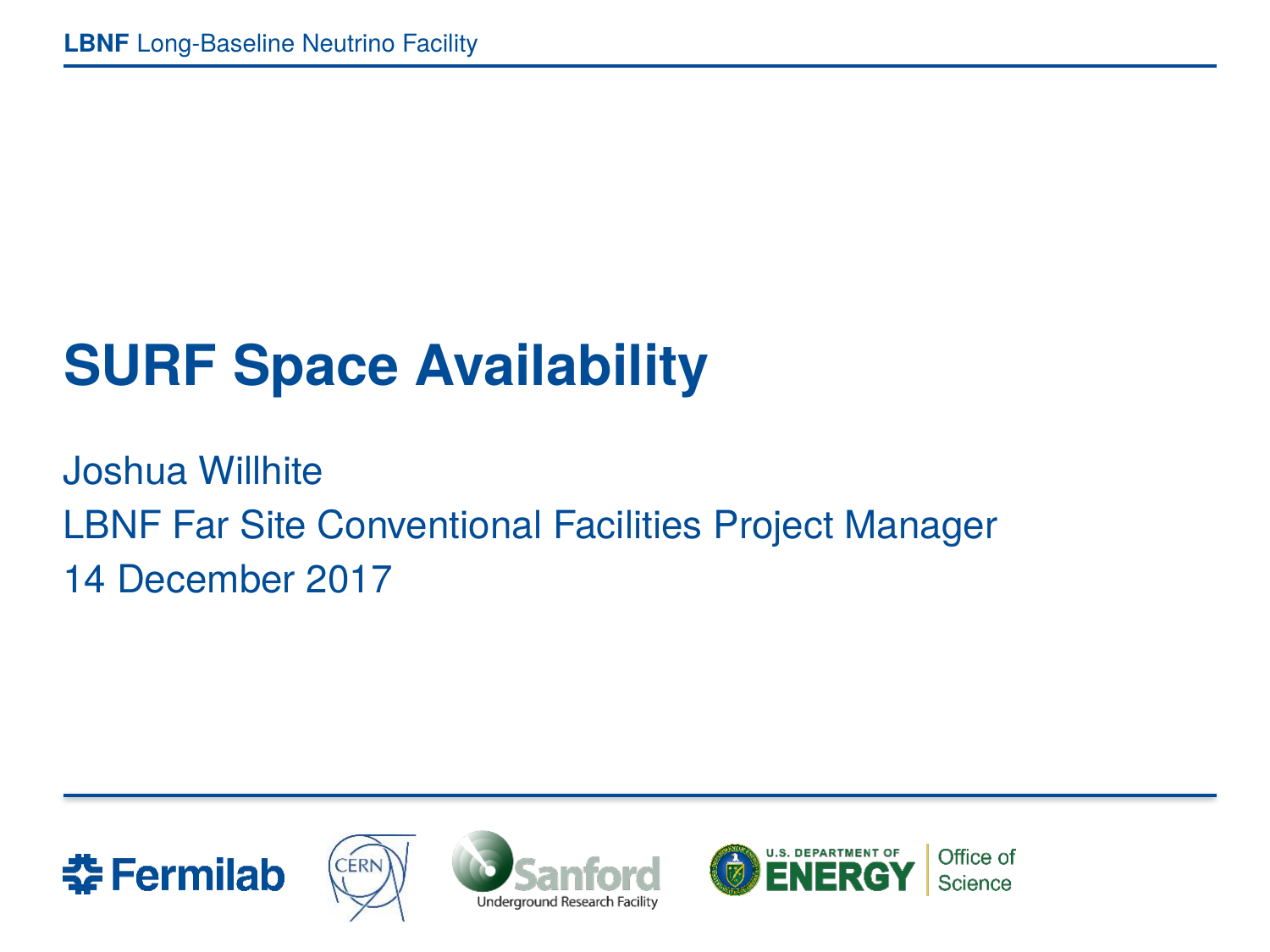

# SURF Space Availability
Joshua Willhite
LBNF Far Site Conventional Facilities Project Manager
14 December 2017